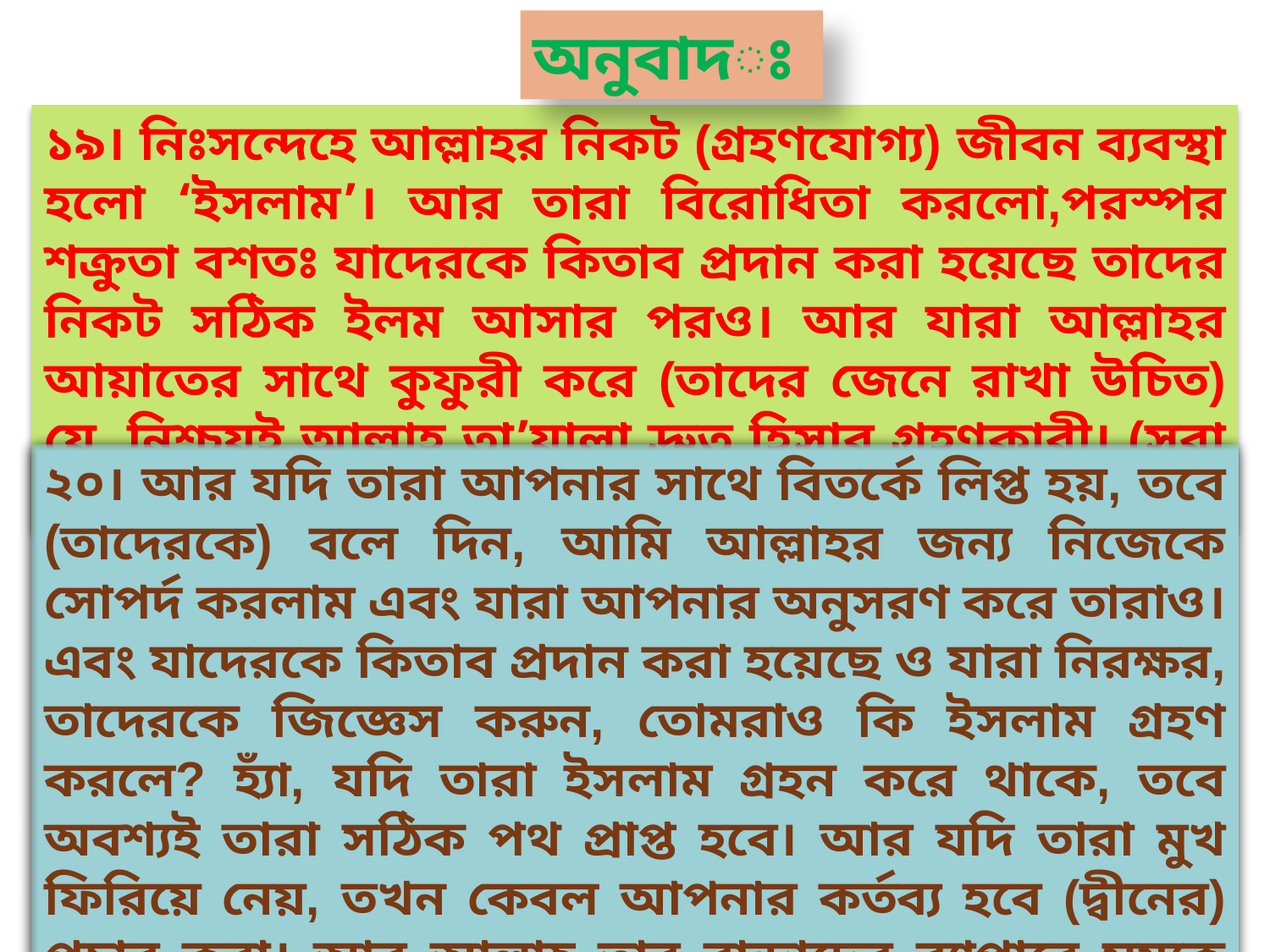

অনুবাদঃ
১৯। নিঃসন্দেহে আল্লাহর নিকট (গ্রহণযোগ্য) জীবন ব্যবস্থা হলো ‘ইসলাম’। আর তারা বিরোধিতা করলো,পরস্পর শক্রুতা বশতঃ যাদেরকে কিতাব প্রদান করা হয়েছে তাদের নিকট সঠিক ইলম আসার পরও। আর যারা আল্লাহর আয়াতের সাথে কুফুরী করে (তাদের জেনে রাখা উচিত) যে, নিশ্চয়ই আল্লাহ তা’য়ালা দ্রুত হিসাব গ্রহণকারী। (সুরা আল-ইমরান-১৯)
২০। আর যদি তারা আপনার সাথে বিতর্কে লিপ্ত হয়, তবে (তাদেরকে) বলে দিন, আমি আল্লাহর জন্য নিজেকে সোপর্দ করলাম এবং যারা আপনার অনুসরণ করে তারাও। এবং যাদেরকে কিতাব প্রদান করা হয়েছে ও যারা নিরক্ষর, তাদেরকে জিজ্ঞেস করুন, তোমরাও কি ইসলাম গ্রহণ করলে? হ্যাঁ, যদি তারা ইসলাম গ্রহন করে থাকে, তবে অবশ্যই তারা সঠিক পথ প্রাপ্ত হবে। আর যদি তারা মুখ ফিরিয়ে নেয়, তখন কেবল আপনার কর্তব্য হবে (দ্বীনের) প্রচার করা। আর আল্লাহ তার বান্দাদের ব্যাপারে সম্যক দ্রষ্টা। (সুরা আল-ইমরান-২০)